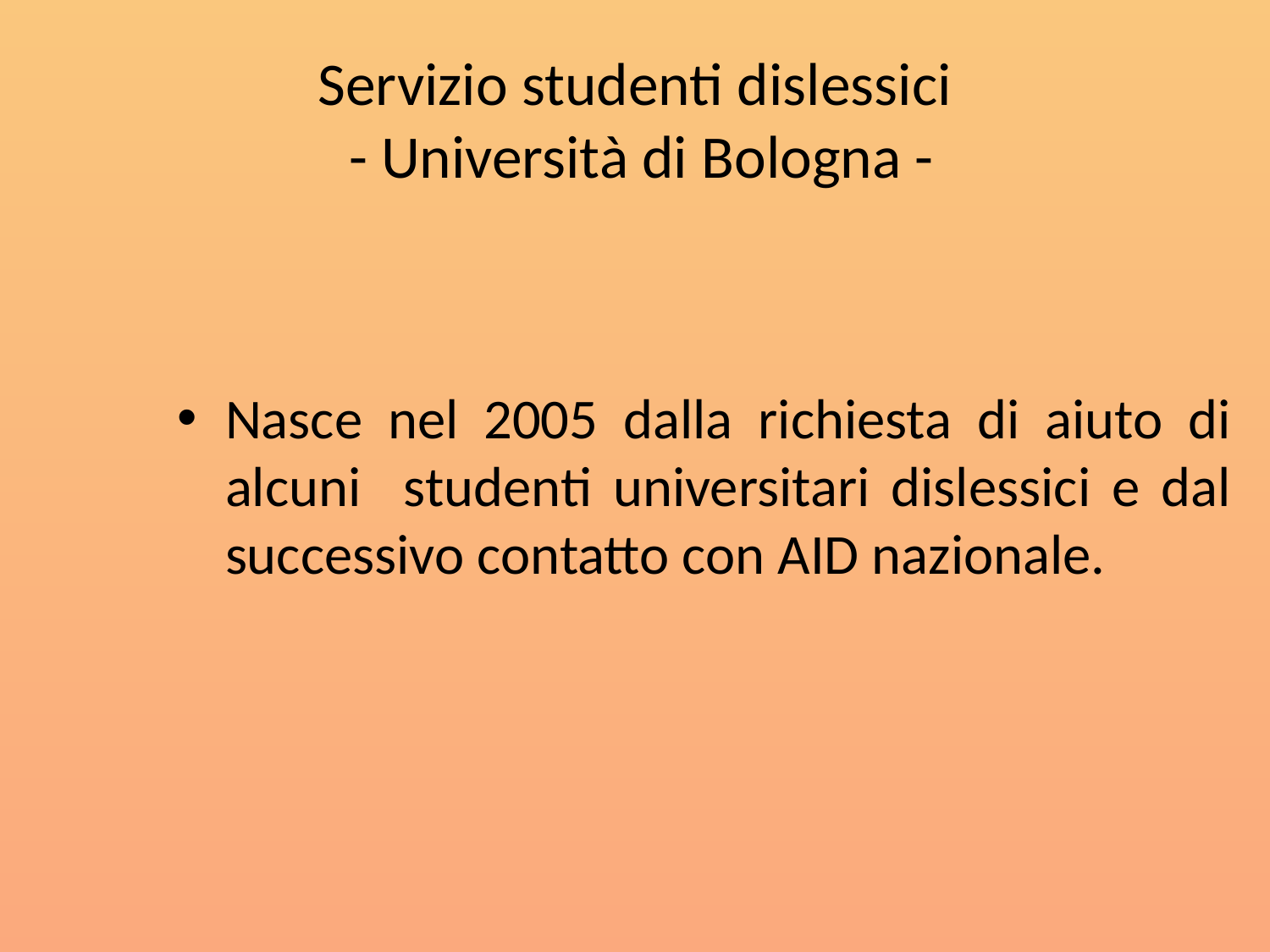

# Servizio studenti dislessici - Università di Bologna -
Nasce nel 2005 dalla richiesta di aiuto di alcuni  studenti universitari dislessici e dal successivo contatto con AID nazionale.